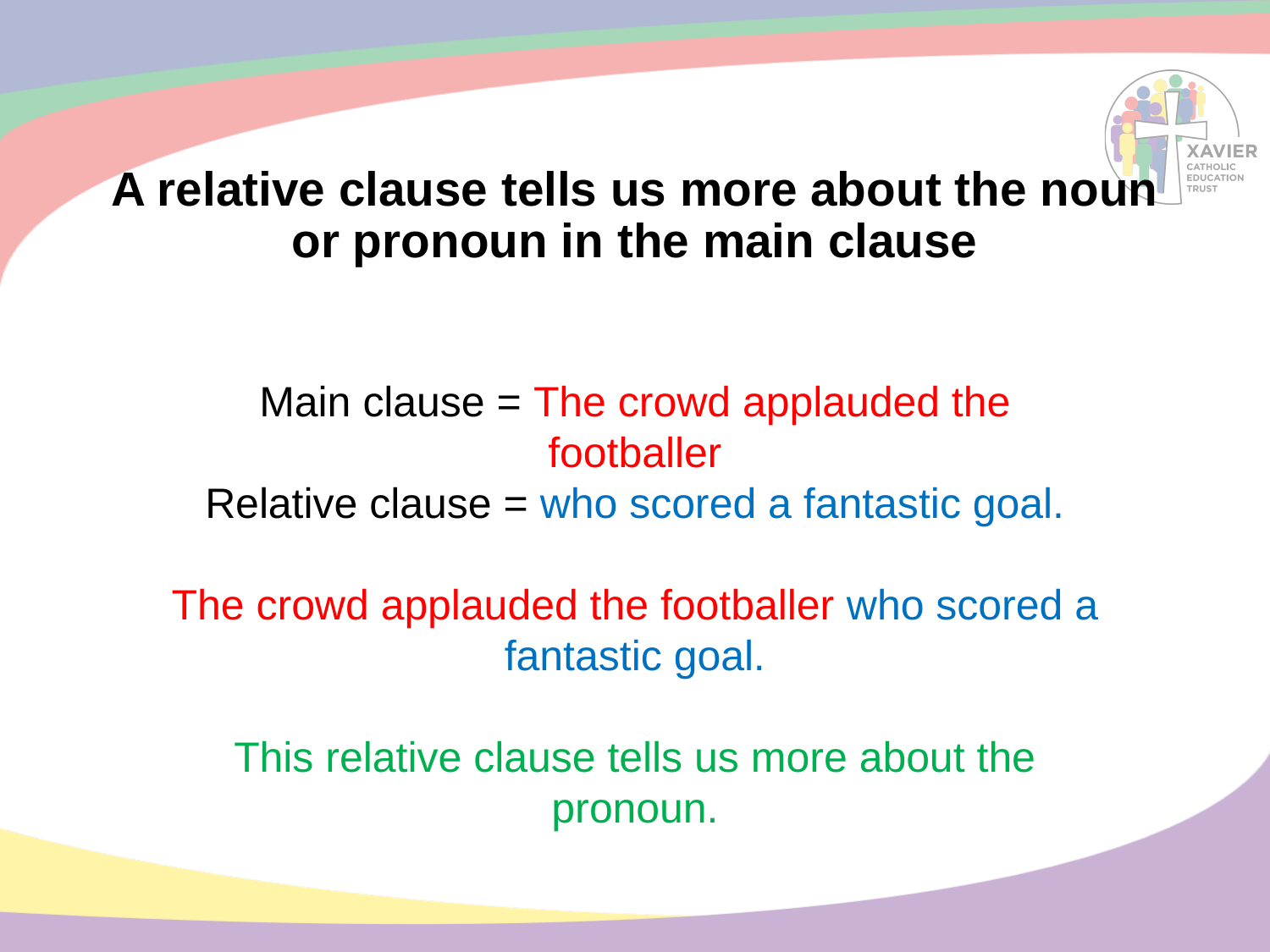

# A relative clause tells us more about the noun or pronoun in the main clause
Main clause = The crowd applauded the footballer
Relative clause = who scored a fantastic goal.

The crowd applauded the footballer who scored a fantastic goal.

This relative clause tells us more about the pronoun.